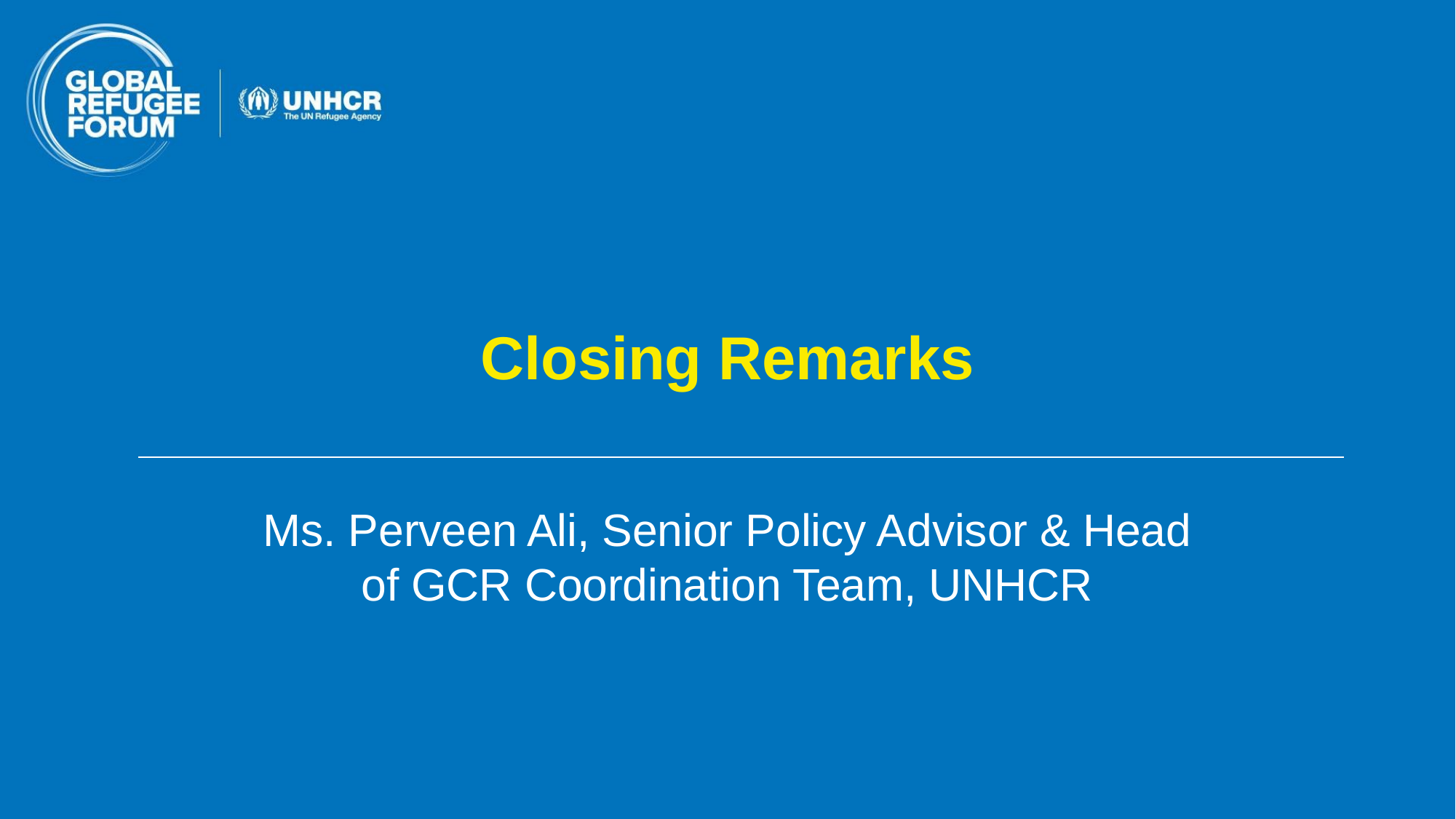

Closing Remarks

Ms. Perveen Ali, Senior Policy Advisor & Head of GCR Coordination Team, UNHCR